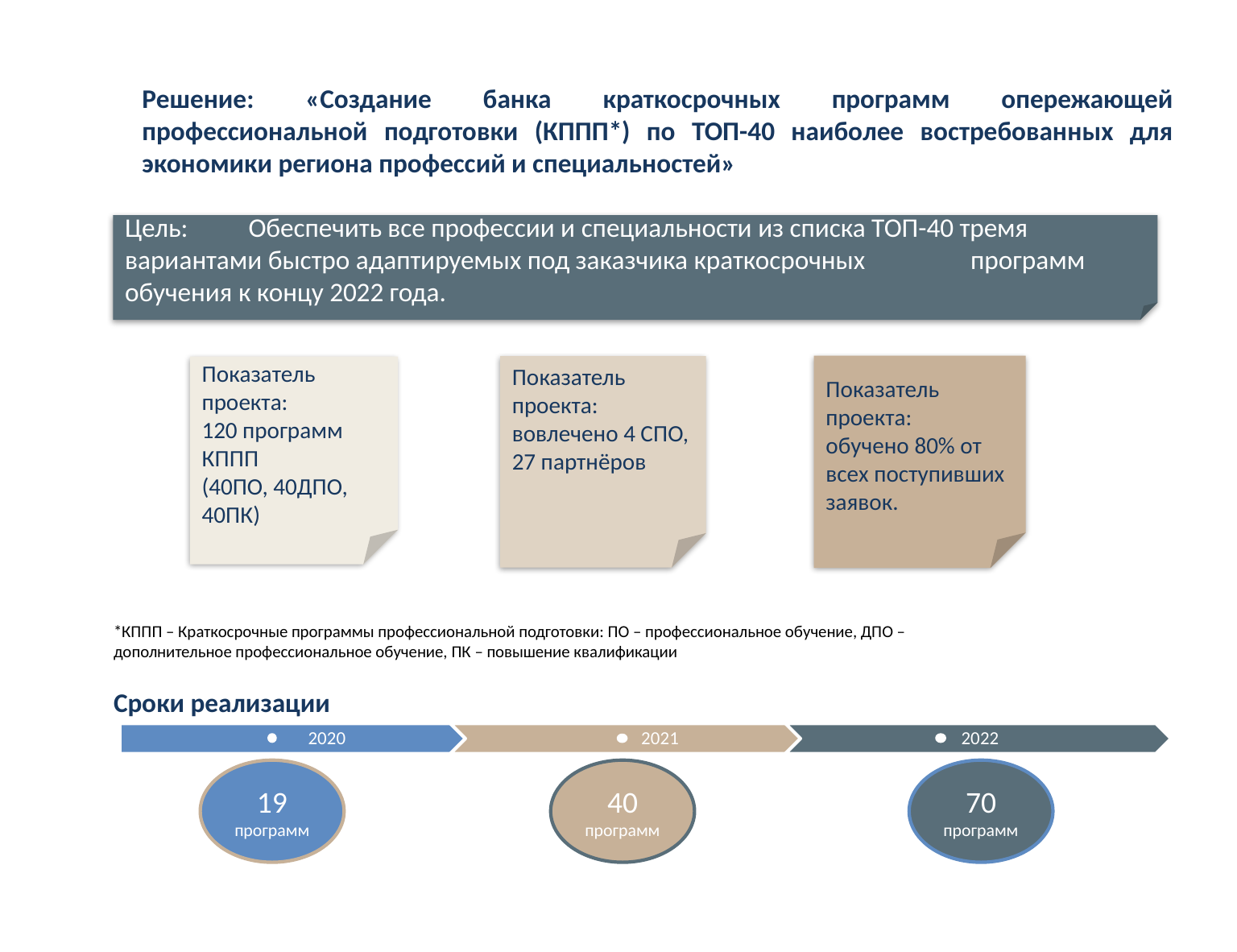

Решение: «Создание банка краткосрочных программ опережающей профессиональной подготовки (КППП*) по ТОП-40 наиболее востребованных для экономики региона профессий и специальностей»
Цель:          Обеспечить все профессии и специальности из списка ТОП-40 тремя 	вариантами быстро адаптируемых под заказчика краткосрочных 	программ 	обучения к концу 2022 года.
Показатель проекта:
обучено 80% от всех поступивших заявок.
Показатель проекта:
вовлечено 4 СПО, 27 партнёров

Показатель проекта:
120 программ КППП
(40ПО, 40ДПО, 40ПК)
*КППП – Краткосрочные программы профессиональной подготовки: ПО – профессиональное обучение, ДПО – дополнительное профессиональное обучение, ПК – повышение квалификации
Сроки реализации

2020
2021
2022

19 программ
40 программ
70 программ